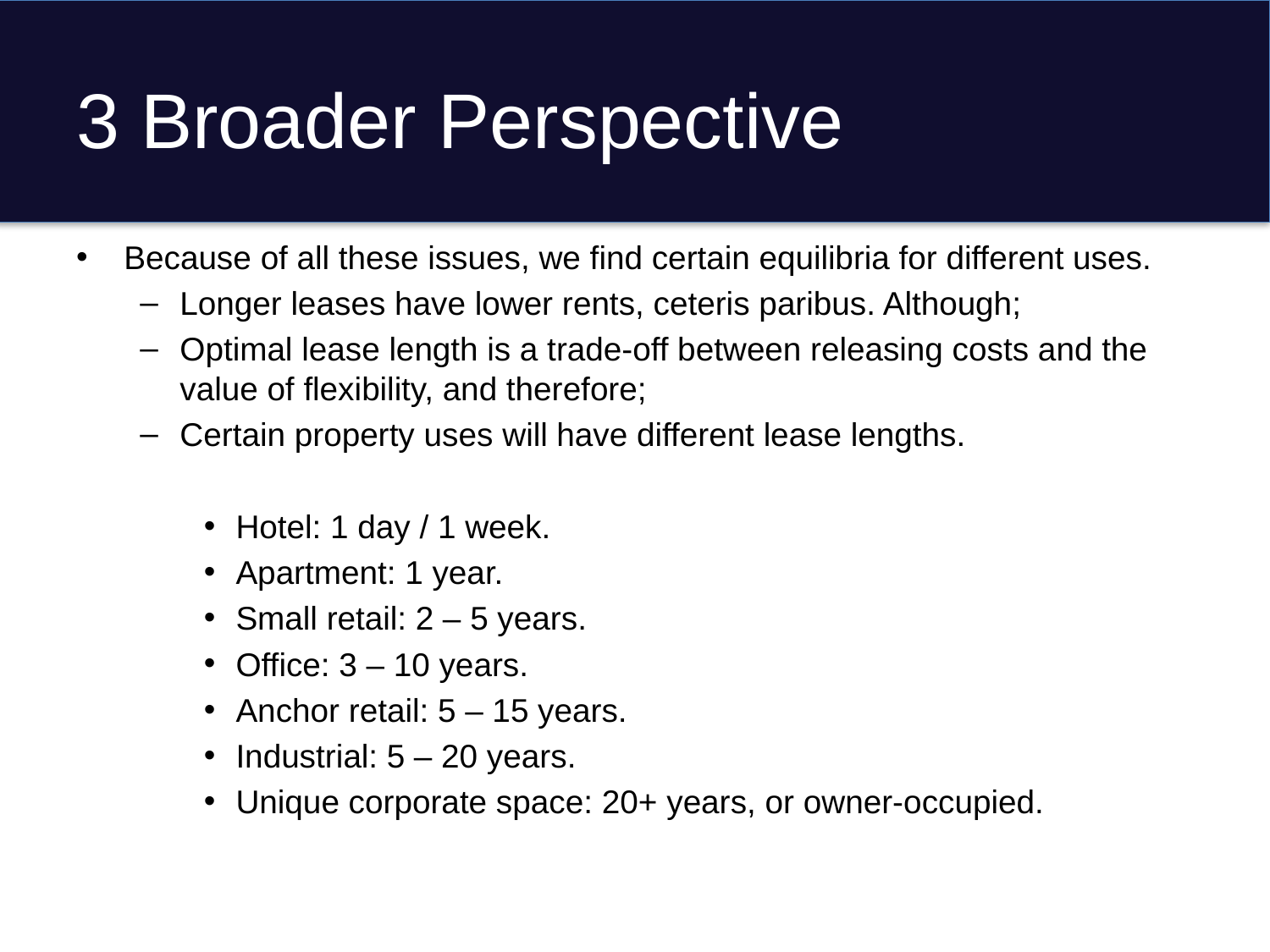

# 3 Broader Perspective
Because of all these issues, we find certain equilibria for different uses.
Longer leases have lower rents, ceteris paribus. Although;
Optimal lease length is a trade-off between releasing costs and the value of flexibility, and therefore;
Certain property uses will have different lease lengths.

Hotel: 1 day / 1 week.
Apartment: 1 year.
Small retail: 2 – 5 years.
Office: 3 – 10 years.
Anchor retail: 5 – 15 years.
Industrial: 5 – 20 years.
Unique corporate space: 20+ years, or owner-occupied.